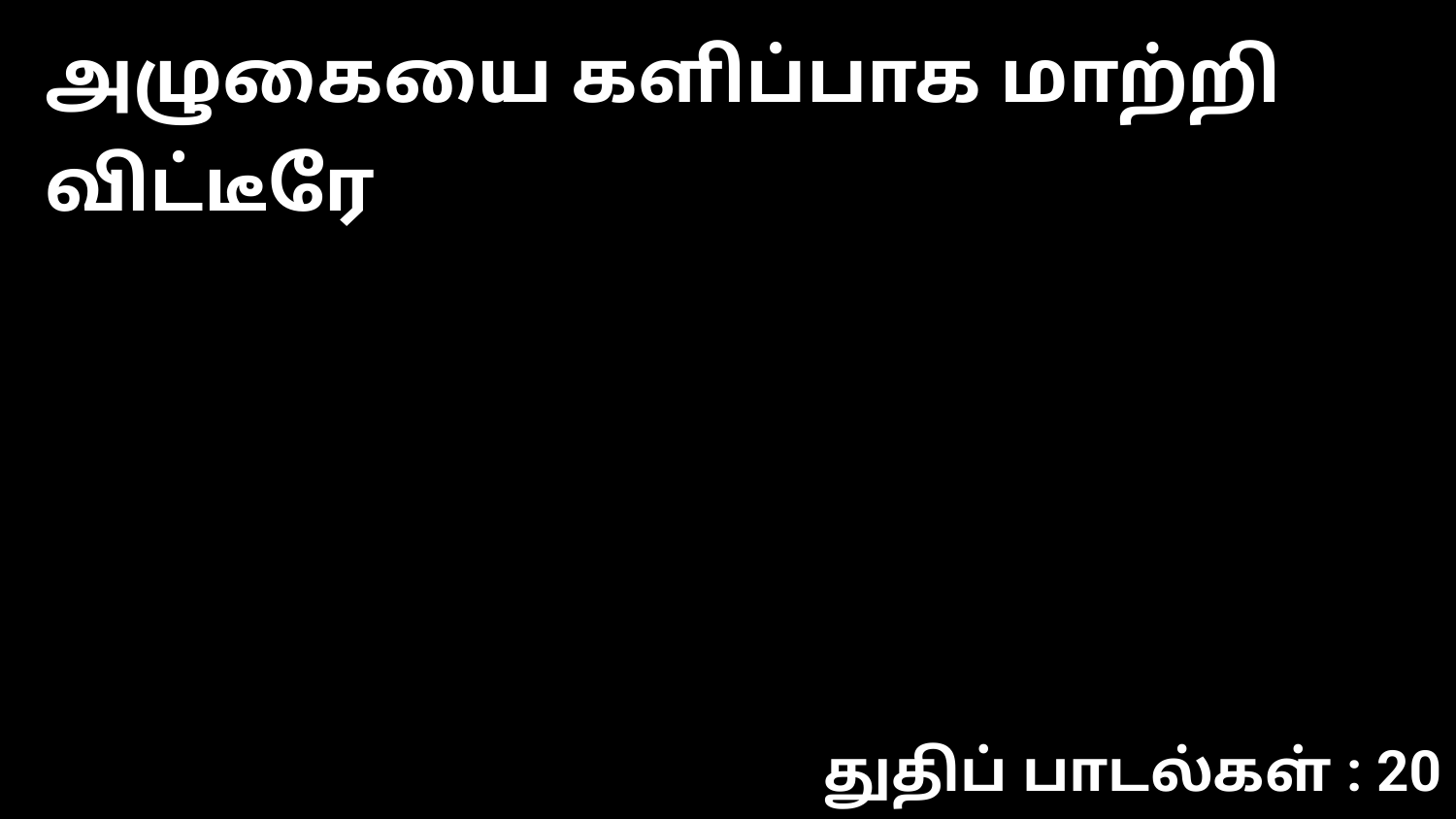

அழுகையை களிப்பாக மாற்றி விட்டீரே
துதிப் பாடல்கள் : 20